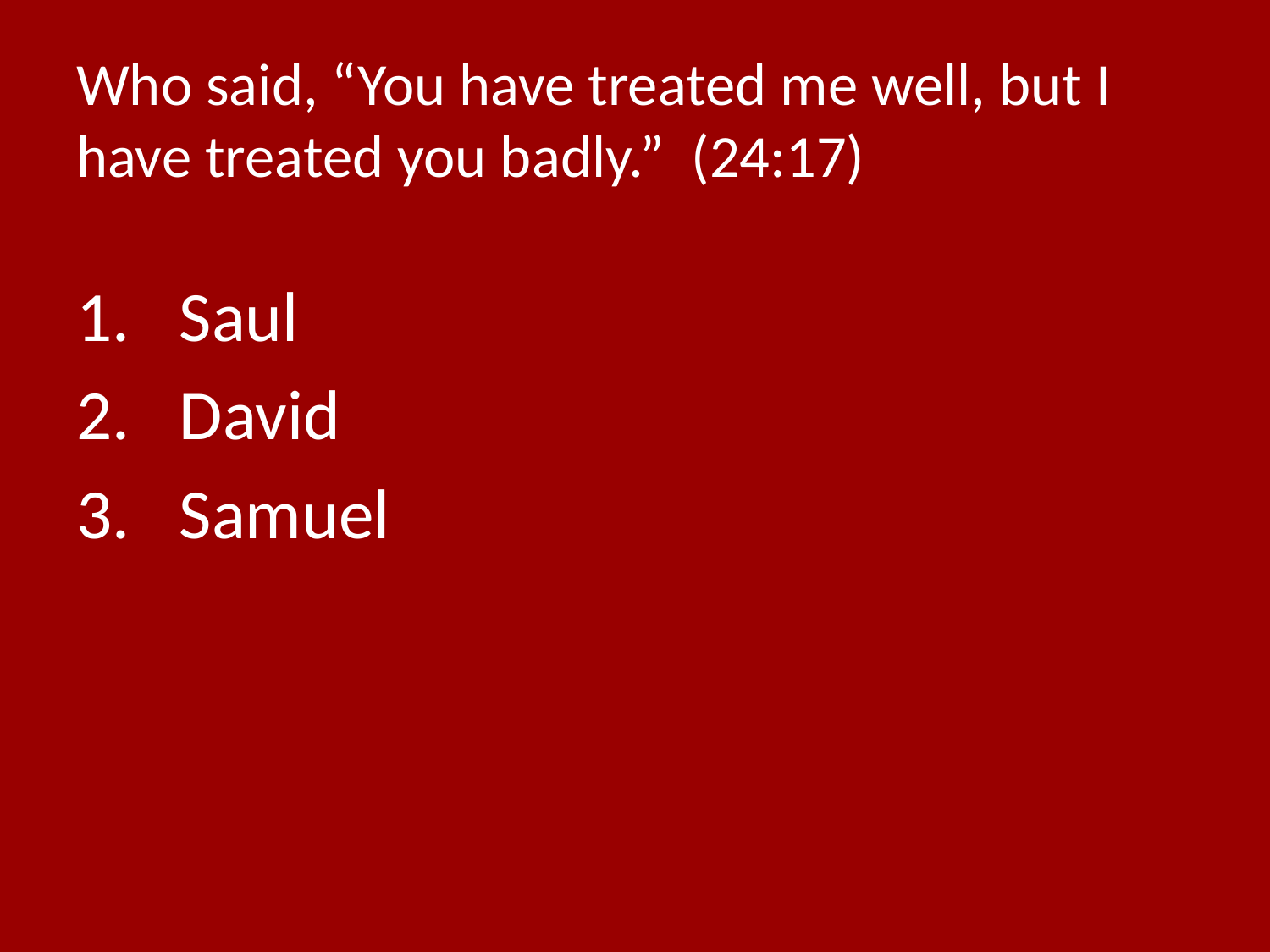

# Who said, “You have treated me well, but I have treated you badly.”  (24:17)
Saul
David
Samuel